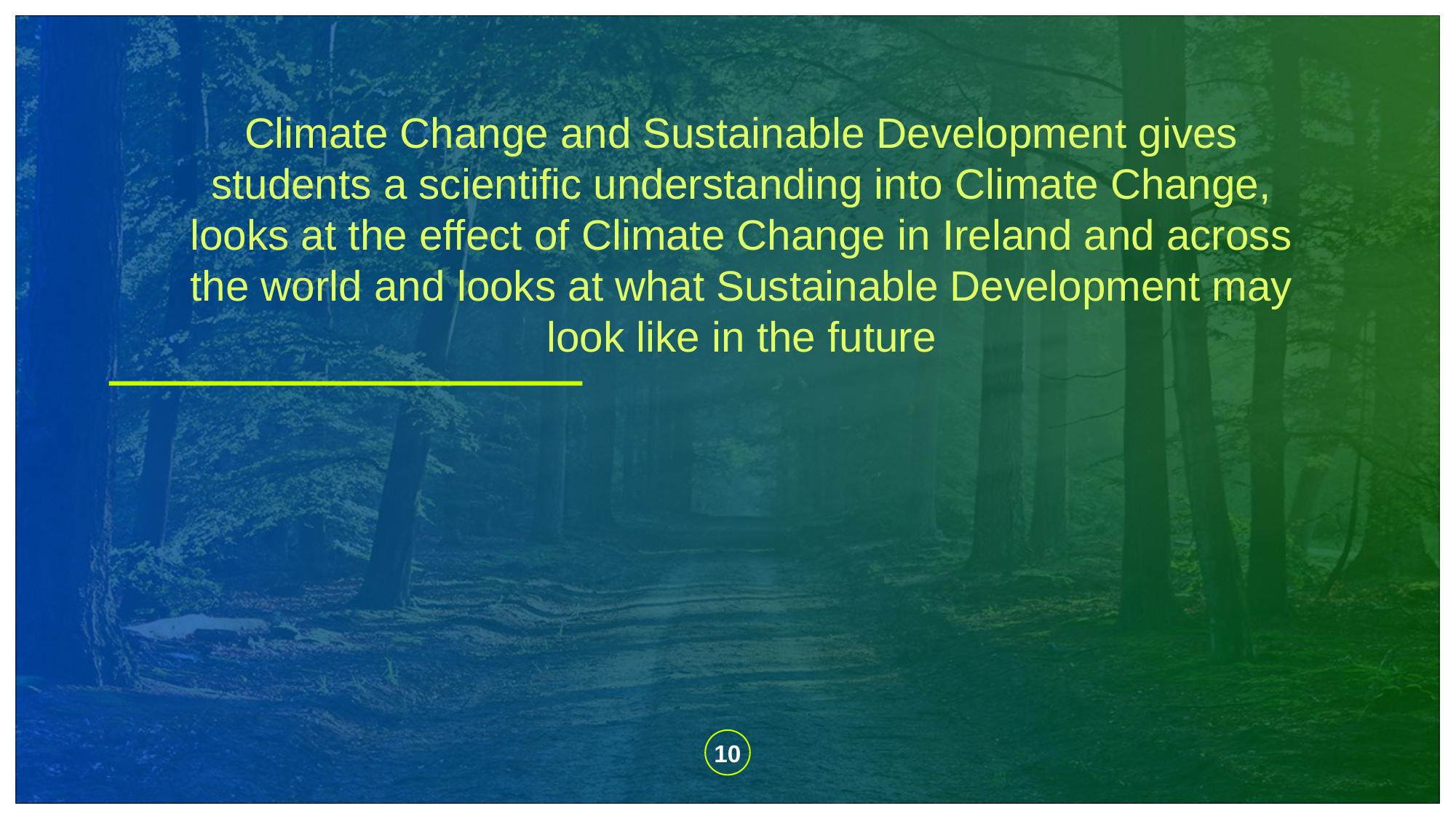

Climate Change and Sustainable Development gives students a scientific understanding into Climate Change, looks at the effect of Climate Change in Ireland and across the world and looks at what Sustainable Development may look like in the future
10